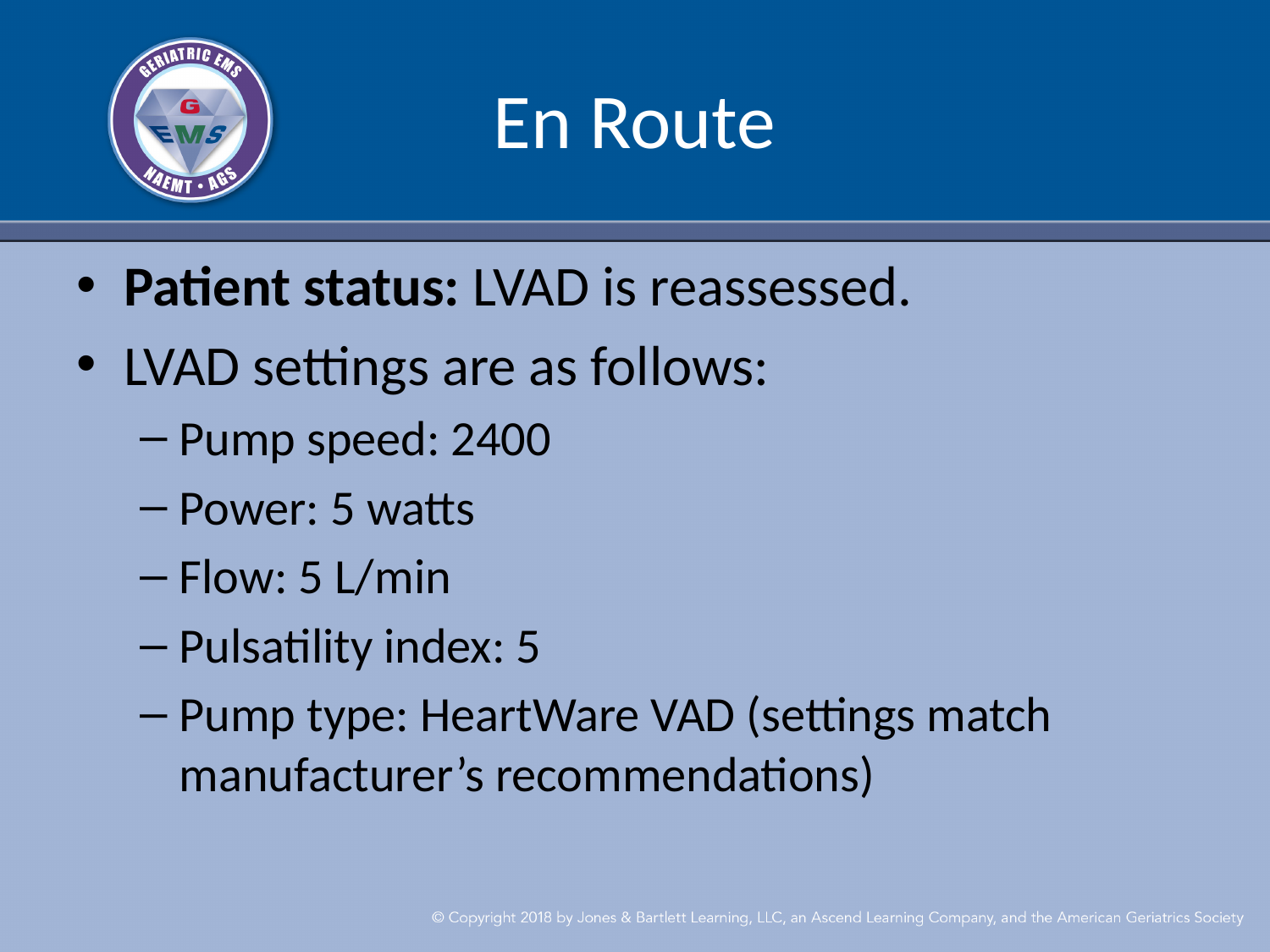

# En Route
Patient status: LVAD is reassessed.
LVAD settings are as follows:
Pump speed: 2400
Power: 5 watts
Flow: 5 L/min
Pulsatility index: 5
Pump type: HeartWare VAD (settings match manufacturer’s recommendations)